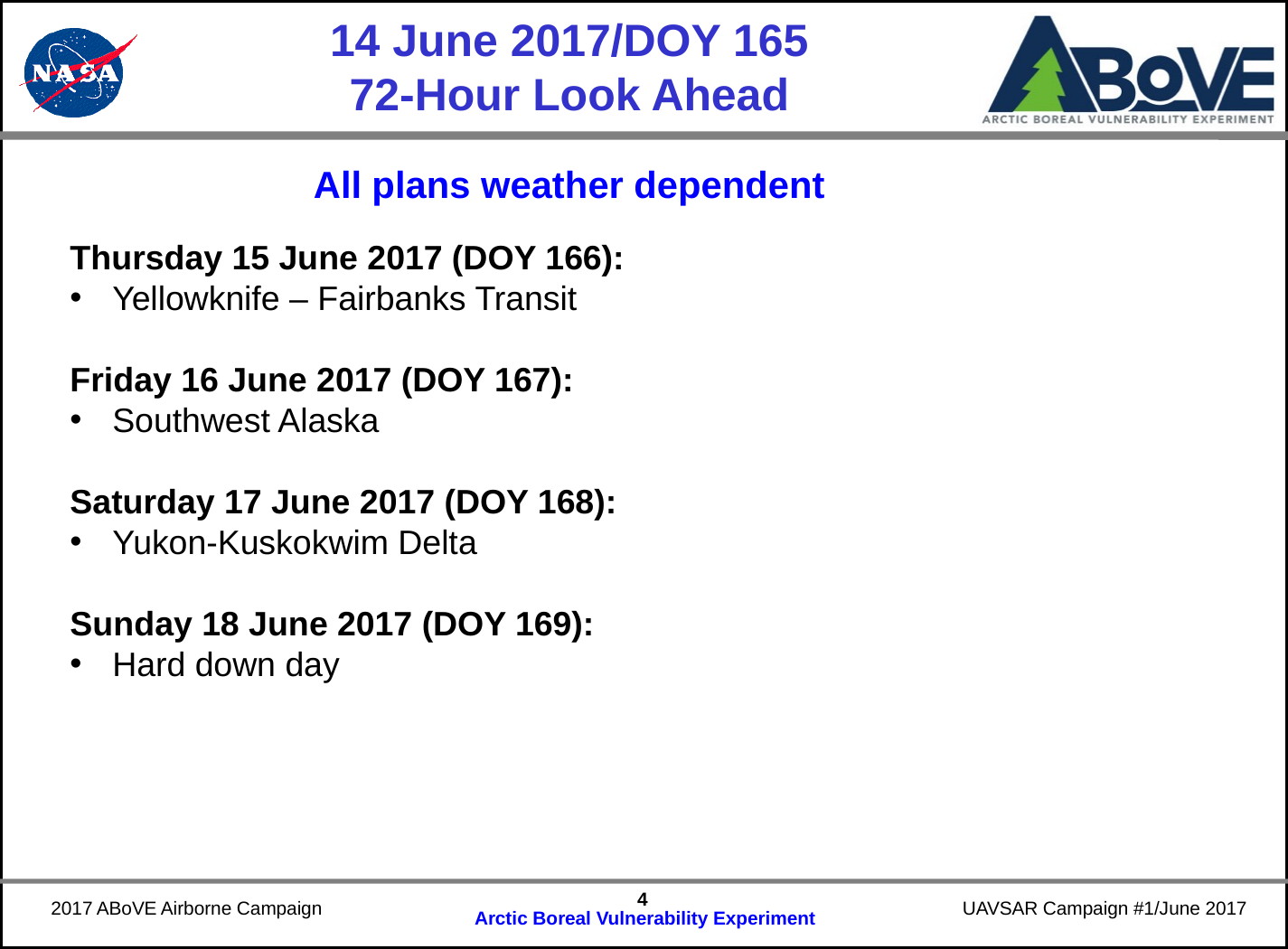

# 14 June 2017/DOY 165 72-Hour Look Ahead
All plans weather dependent
Thursday 15 June 2017 (DOY 166):
Yellowknife – Fairbanks Transit

Friday 16 June 2017 (DOY 167):
Southwest Alaska

Saturday 17 June 2017 (DOY 168):
Yukon-Kuskokwim Delta

Sunday 18 June 2017 (DOY 169):
Hard down day